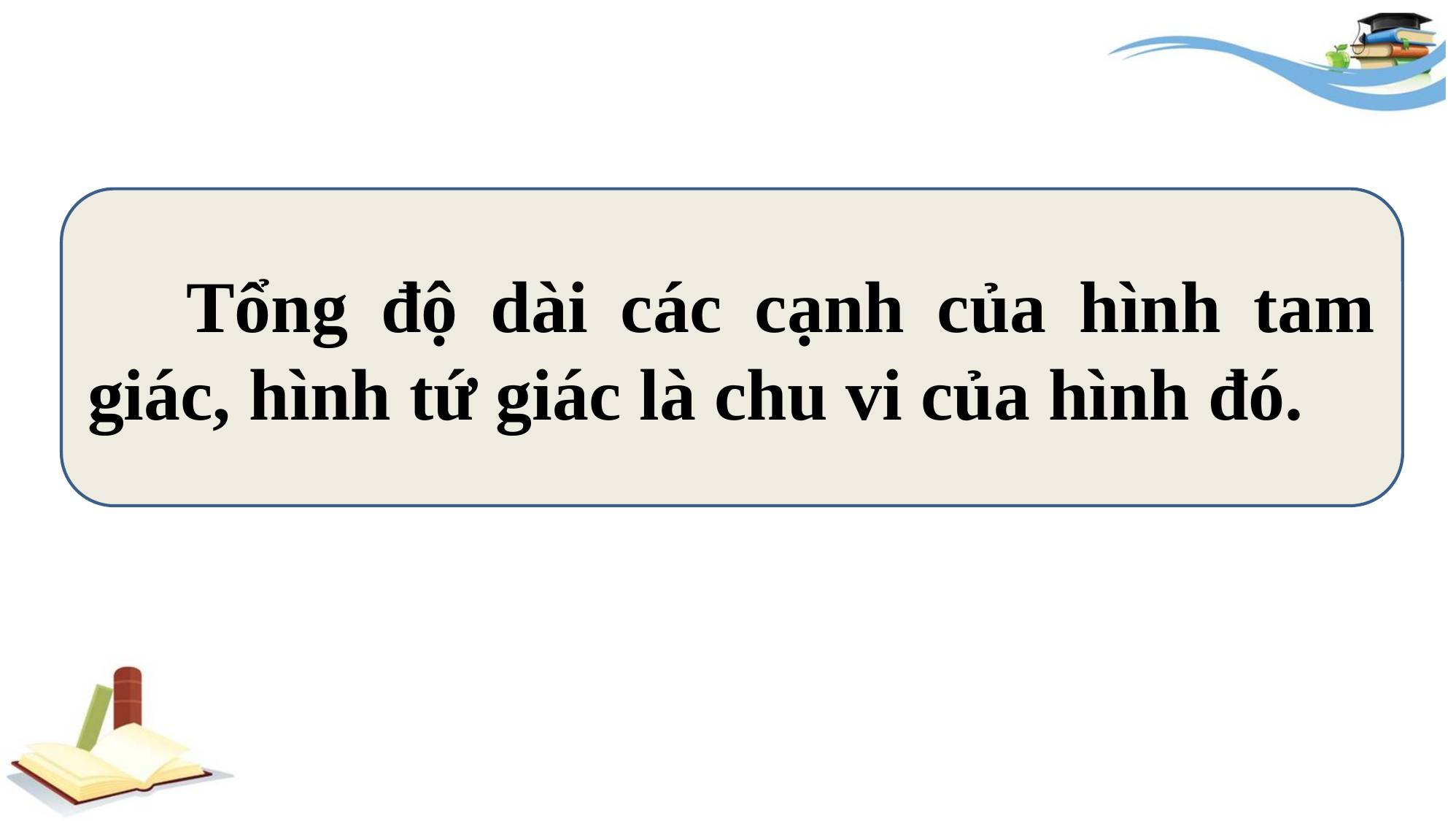

Tổng độ dài các cạnh của hình tam giác, hình tứ giác là chu vi của hình đó.